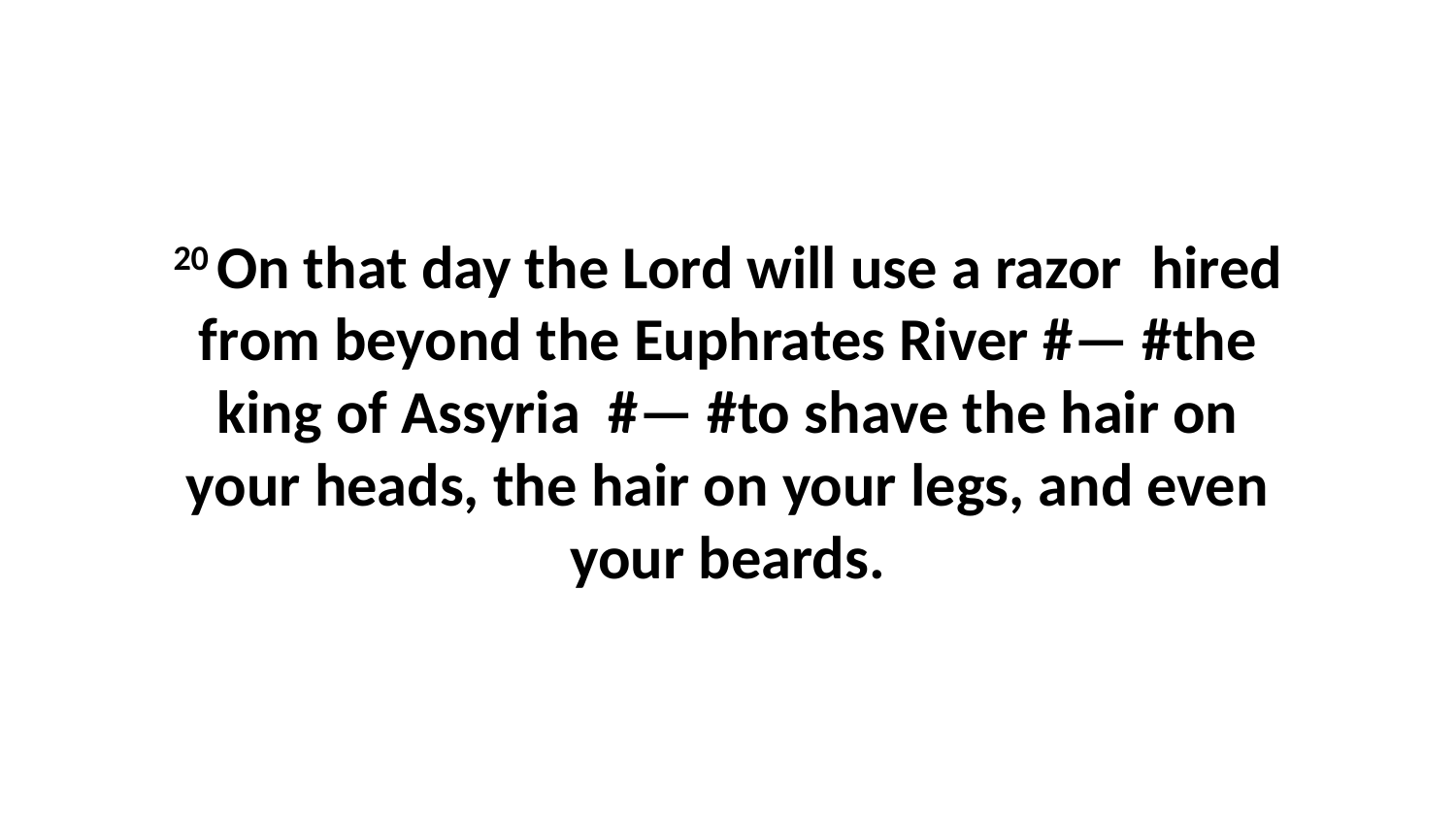

20 On that day the Lord will use a razor  hired from beyond the Euphrates River #— #the king of Assyria  #— #to shave the hair on your heads, the hair on your legs, and even your beards.